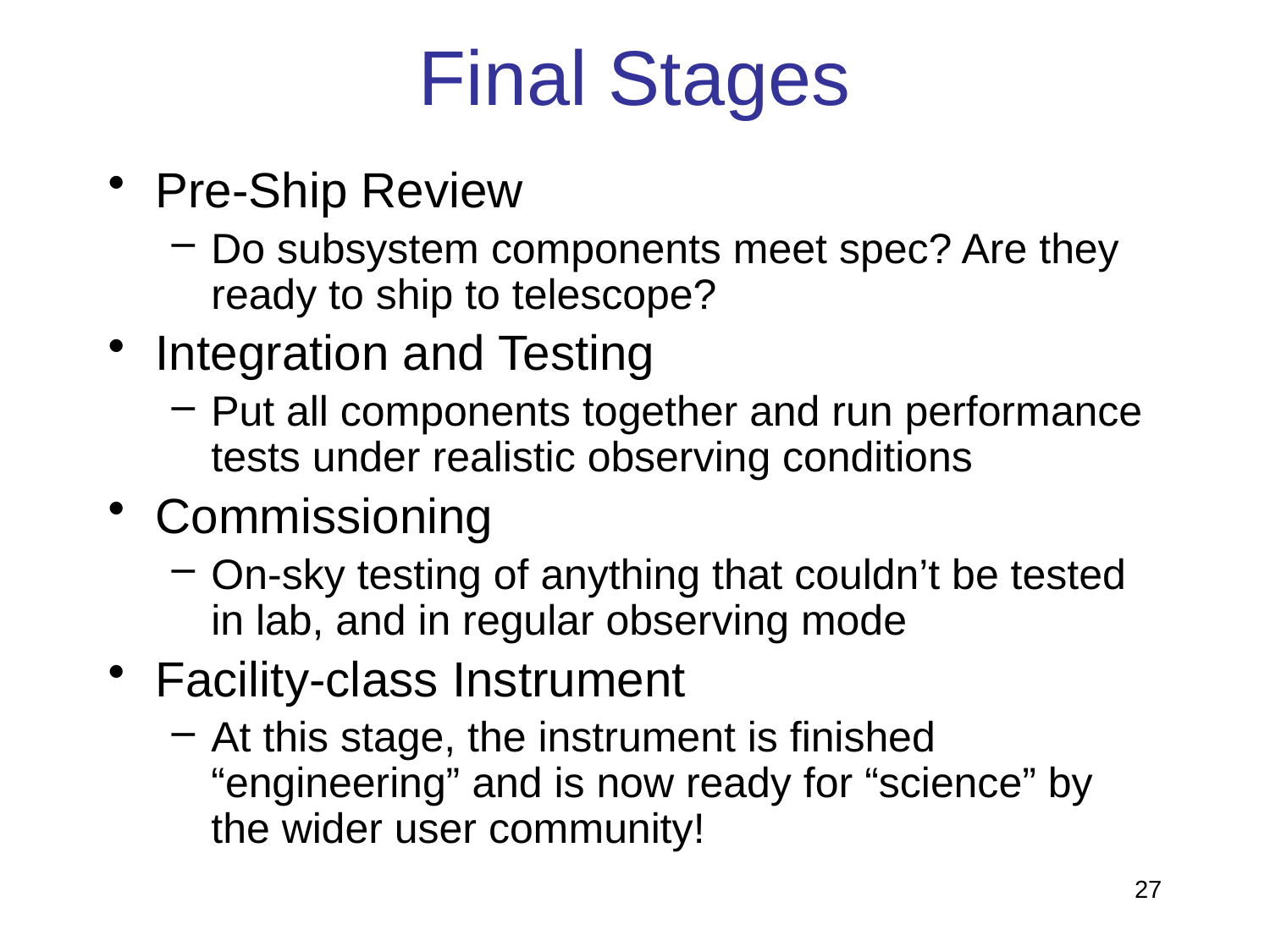

# Final Stages
Pre-Ship Review
Do subsystem components meet spec? Are they ready to ship to telescope?
Integration and Testing
Put all components together and run performance tests under realistic observing conditions
Commissioning
On-sky testing of anything that couldn’t be tested in lab, and in regular observing mode
Facility-class Instrument
At this stage, the instrument is finished “engineering” and is now ready for “science” by the wider user community!
27